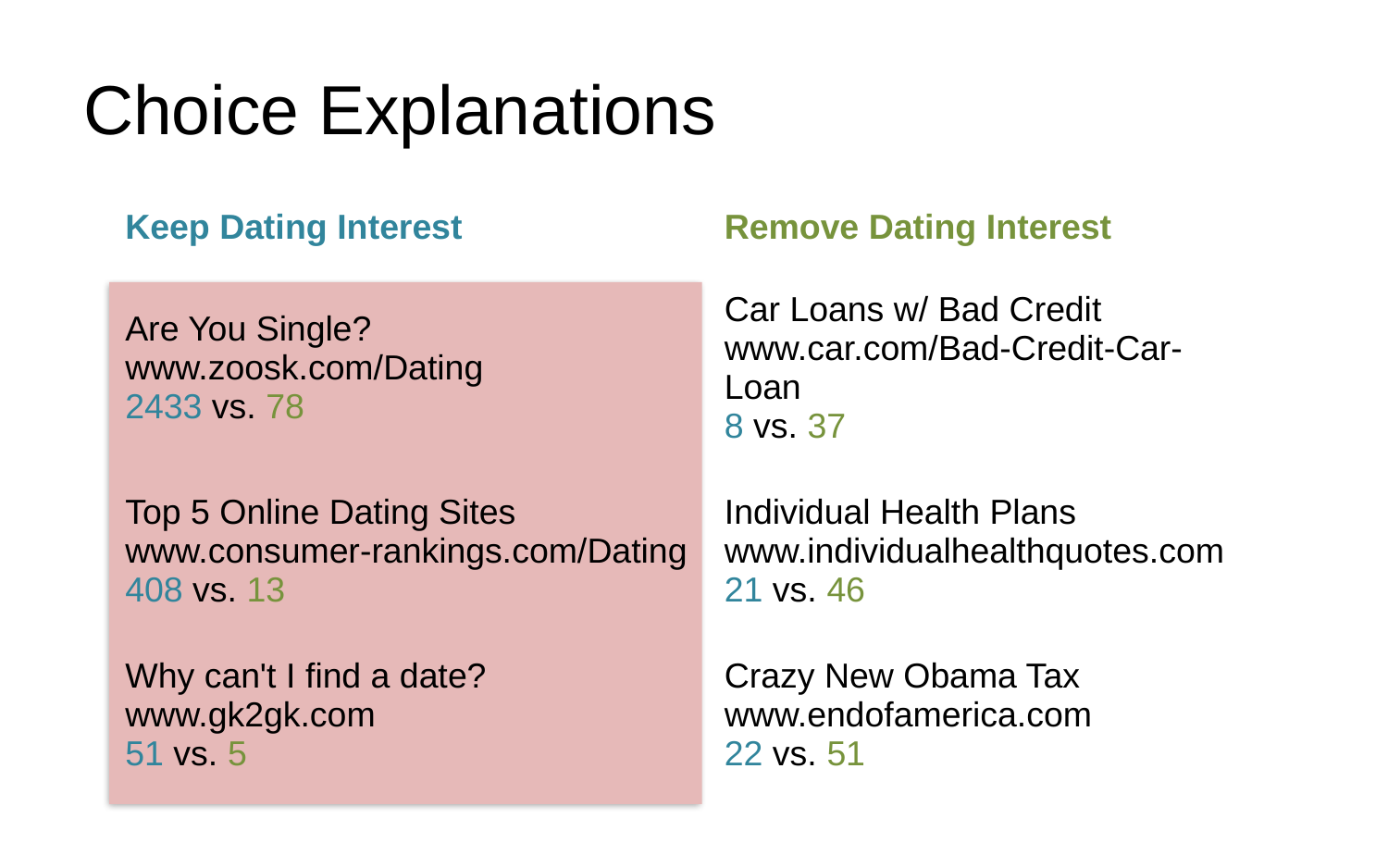

# Choice Explanations
| Keep Dating Interest | Remove Dating Interest |
| --- | --- |
| Are You Single? www.zoosk.com/Dating 2433 vs. 78 | Car Loans w/ Bad Credit www.car.com/Bad-Credit-Car-Loan 8 vs. 37 |
| Top 5 Online Dating Sites www.consumer-rankings.com/Dating 408 vs. 13 | Individual Health Plans www.individualhealthquotes.com 21 vs. 46 |
| Why can't I find a date? www.gk2gk.com 51 vs. 5 | Crazy New Obama Tax www.endofamerica.com 22 vs. 51 |